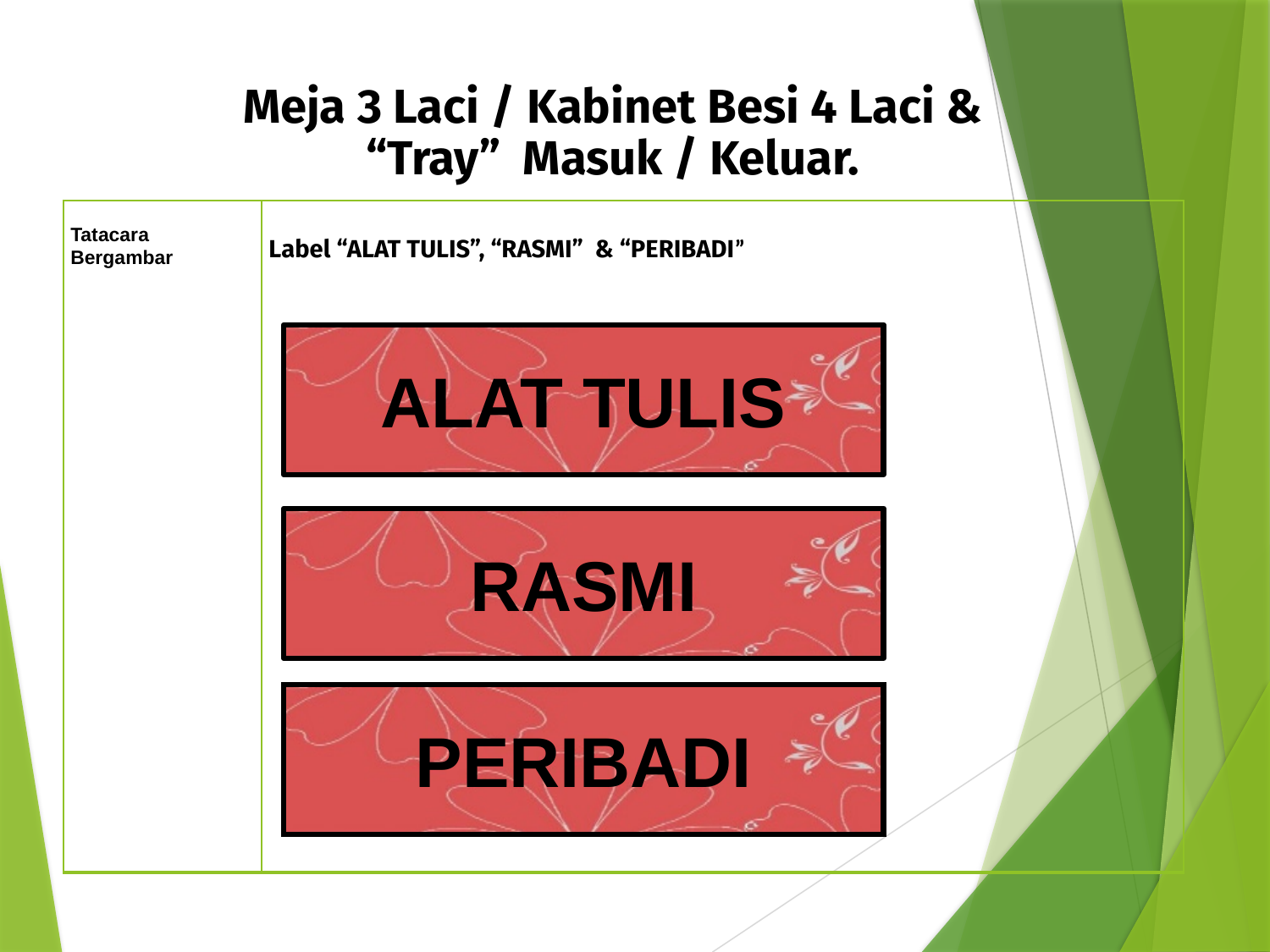

Meja 3 Laci / Kabinet Besi 4 Laci &
“Tray”  Masuk / Keluar.
| Tatacara Bergambar | Label “ALAT TULIS”, “RASMI” & “PERIBADI” |
| --- | --- |
ALAT TULIS
RASMI
PERIBADI